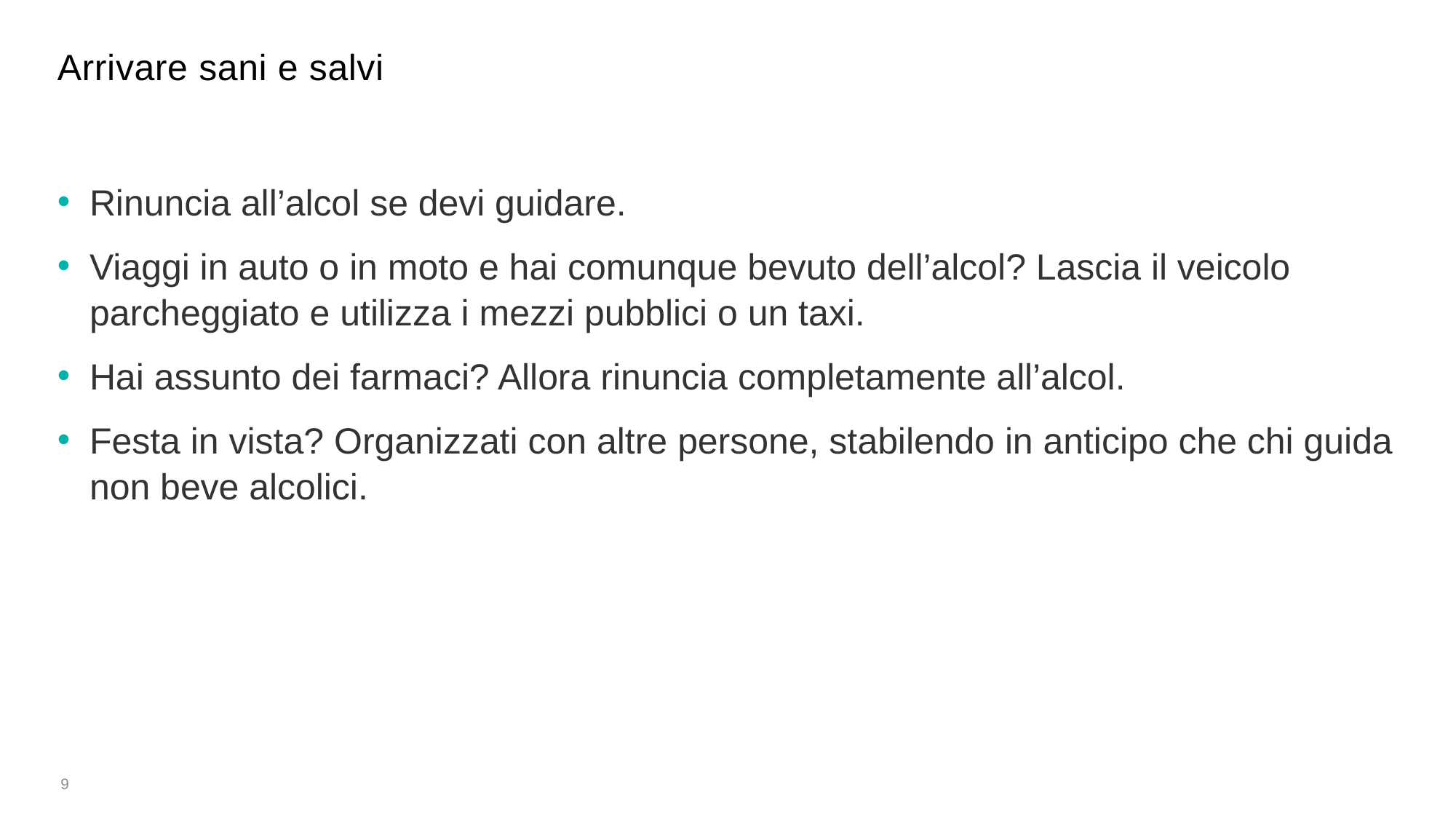

# Arrivare sani e salvi
Rinuncia all’alcol se devi guidare.
Viaggi in auto o in moto e hai comunque bevuto dell’alcol? Lascia il veicolo parcheggiato e utilizza i mezzi pubblici o un taxi.
Hai assunto dei farmaci? Allora rinuncia completamente all’alcol.
Festa in vista? Organizzati con altre persone, stabilendo in anticipo che chi guida non beve alcolici.

9